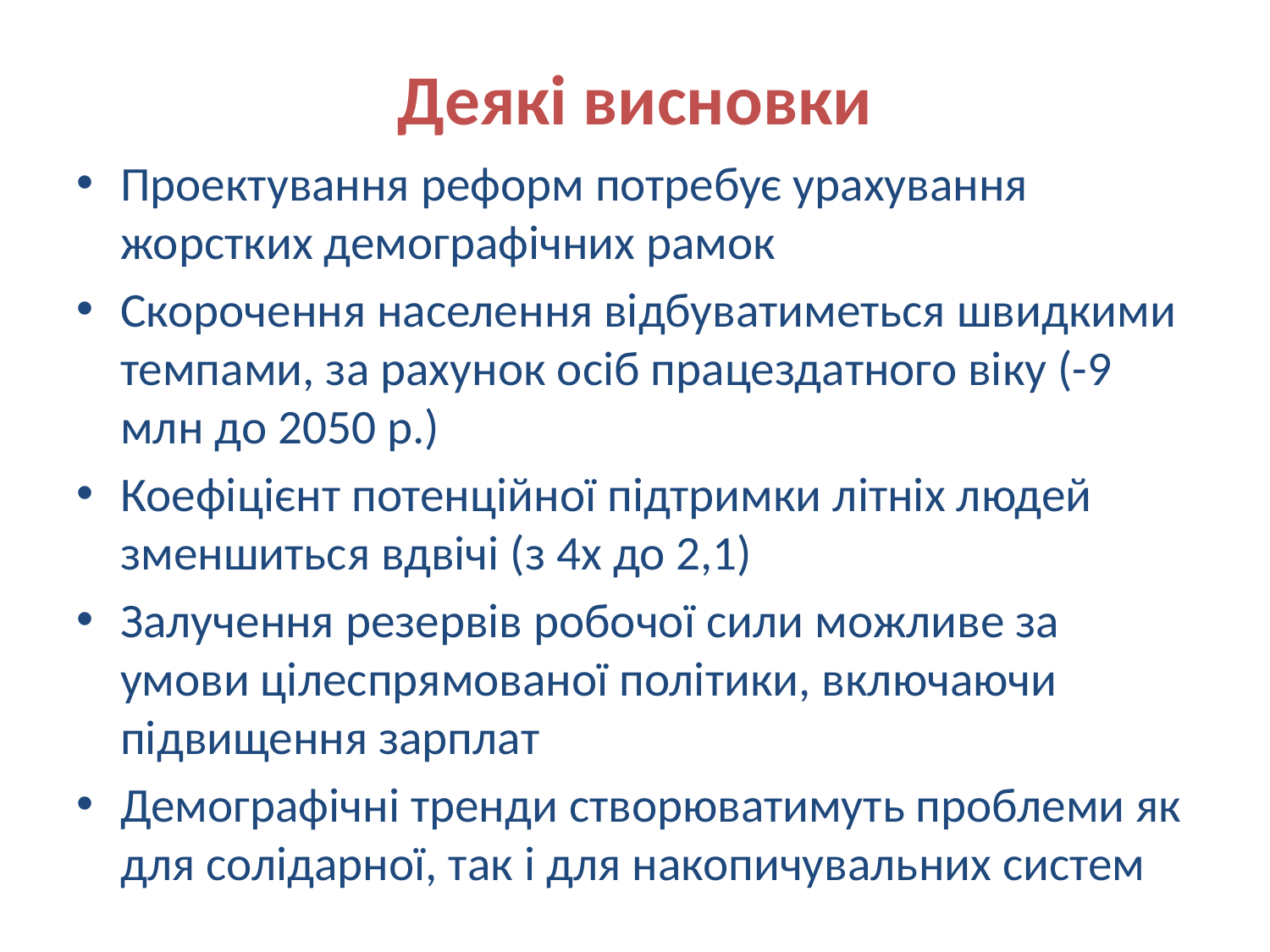

# Деякі висновки
Проектування реформ потребує урахування жорстких демографічних рамок
Скорочення населення відбуватиметься швидкими темпами, за рахунок осіб працездатного віку (-9 млн до 2050 р.)
Коефіцієнт потенційної підтримки літніх людей зменшиться вдвічі (з 4х до 2,1)
Залучення резервів робочої сили можливе за умови цілеспрямованої політики, включаючи підвищення зарплат
Демографічні тренди створюватимуть проблеми як для солідарної, так і для накопичувальних систем